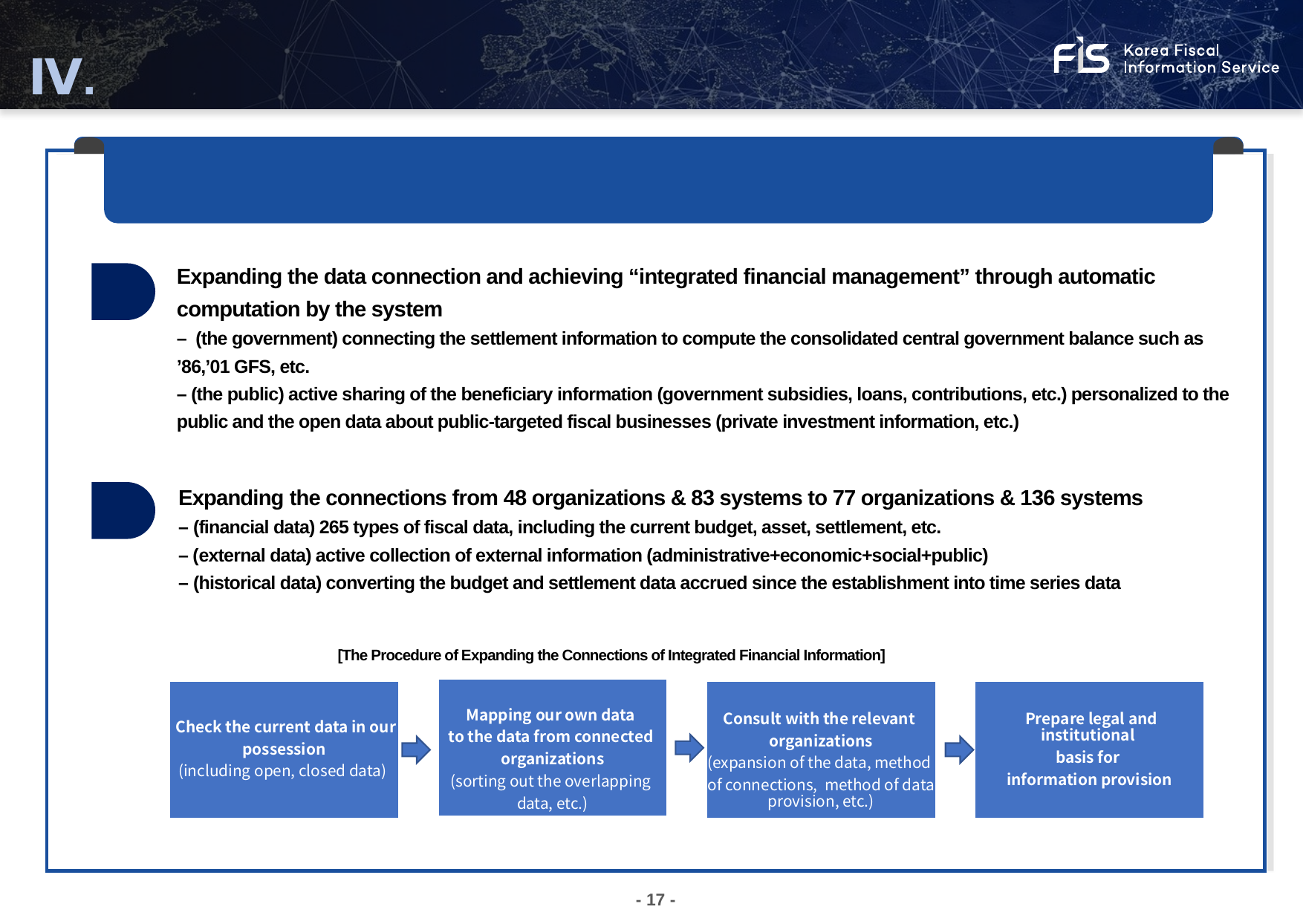

Ⅳ.
Analysis and evaluation
Q2. How did we implement the real-time connections on dBrain+, and what were the challenges and the takeaways?

1

Expanding the data connection and achieving “integrated financial management” through automatic computation by the system
–  (the government) connecting the settlement information to compute the consolidated central government balance such as ’86,’01 GFS, etc.
– (the public) active sharing of the beneficiary information (government subsidies, loans, contributions, etc.) personalized to the public and the open data about public-targeted fiscal businesses (private investment information, etc.)
2

Expanding the connections from 48 organizations & 83 systems to 77 organizations & 136 systems
– (financial data) 265 types of fiscal data, including the current budget, asset, settlement, etc.
– (external data) active collection of external information (administrative+economic+social+public)
– (historical data) converting the budget and settlement data accrued since the establishment into time series data
[The Procedure of Expanding the Connections of Integrated Financial Information]

Mapping our own data
to the data from connected
organizations
(sorting out the overlapping
data, etc.)

Consult with the relevant
organizations
(expansion of the data, method
of connections,  method of data provision, etc.)
 Check the current data in our
possession
(including open, closed data)
 Prepare legal and institutional
basis for
information provision

02
03
01
04
- 17 -